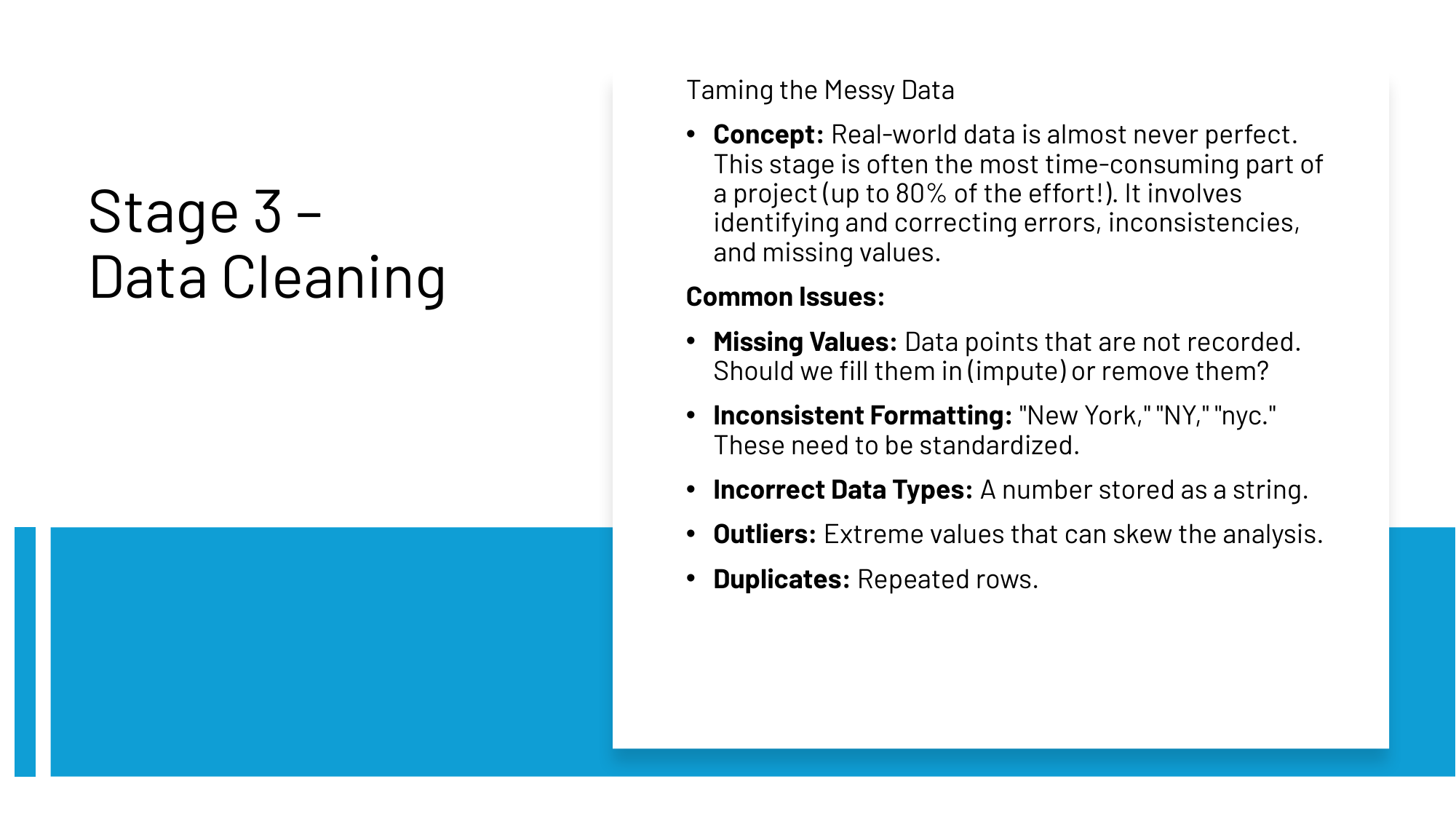

Taming the Messy Data
Concept: Real-world data is almost never perfect. This stage is often the most time-consuming part of a project (up to 80% of the effort!). It involves identifying and correcting errors, inconsistencies, and missing values.
Common Issues:
Missing Values: Data points that are not recorded. Should we fill them in (impute) or remove them?
Inconsistent Formatting: "New York," "NY," "nyc." These need to be standardized.
Incorrect Data Types: A number stored as a string.
Outliers: Extreme values that can skew the analysis.
Duplicates: Repeated rows.

# Stage 3 – Data Cleaning

8